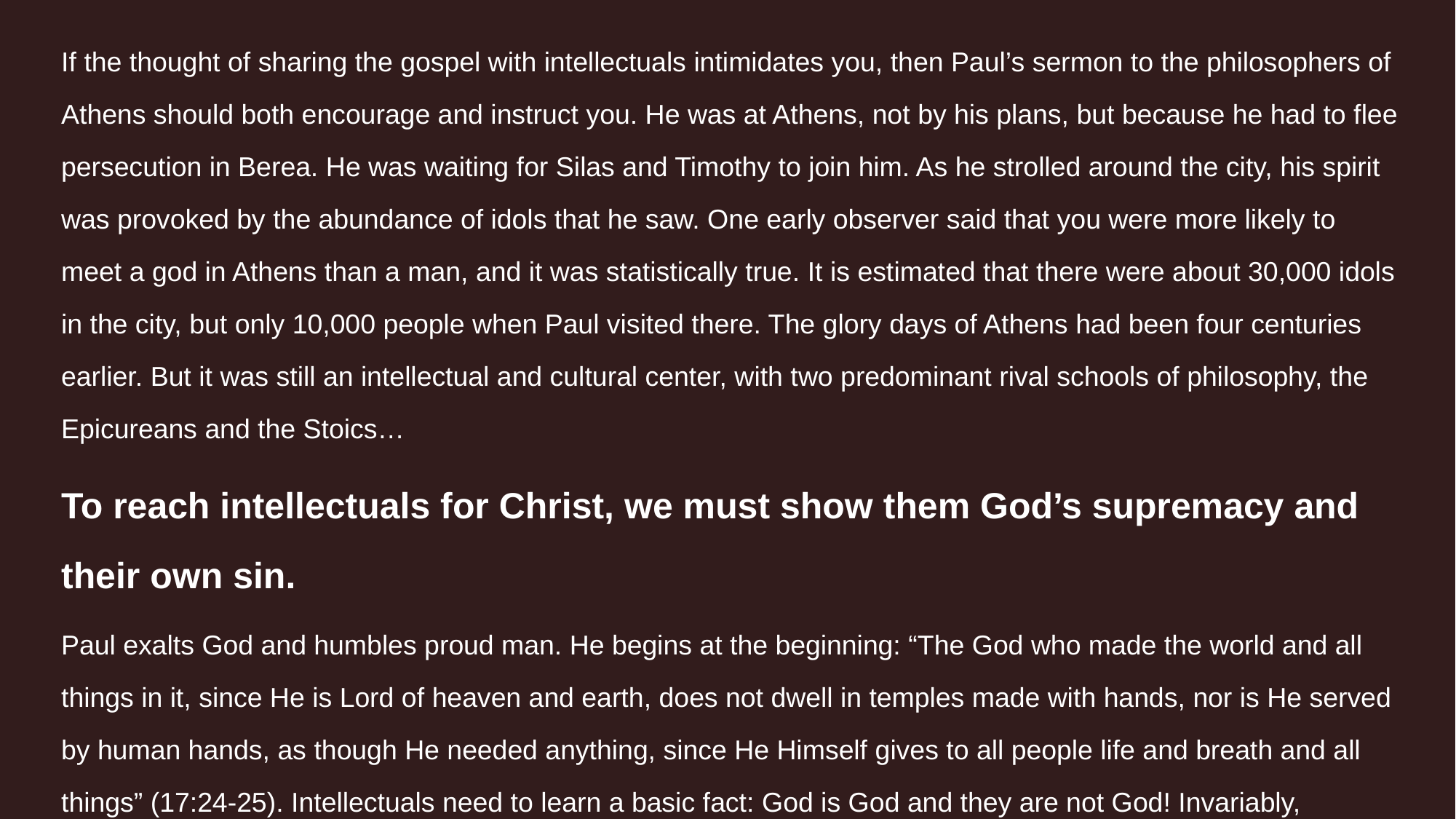

If the thought of sharing the gospel with intellectuals intimidates you, then Paul’s sermon to the philosophers of Athens should both encourage and instruct you. He was at Athens, not by his plans, but because he had to flee persecution in Berea. He was waiting for Silas and Timothy to join him. As he strolled around the city, his spirit was provoked by the abundance of idols that he saw. One early observer said that you were more likely to meet a god in Athens than a man, and it was statistically true. It is estimated that there were about 30,000 idols in the city, but only 10,000 people when Paul visited there. The glory days of Athens had been four centuries earlier. But it was still an intellectual and cultural center, with two predominant rival schools of philosophy, the Epicureans and the Stoics…
To reach intellectuals for Christ, we must show them God’s supremacy and their own sin.
Paul exalts God and humbles proud man. He begins at the beginning: “The God who made the world and all things in it, since He is Lord of heaven and earth, does not dwell in temples made with hands, nor is He served by human hands, as though He needed anything, since He Himself gives to all people life and breath and all things” (17:24-25). Intellectuals need to learn a basic fact: God is God and they are not God! Invariably, intellectuals sit in judgment on God, as if He were an idea that they are free to bat around and leave on the table when they’re done. But Paul begins, as the Bible does, by declaring, “In the beginning, God created the heavens and the earth.” He is the inescapable fact!